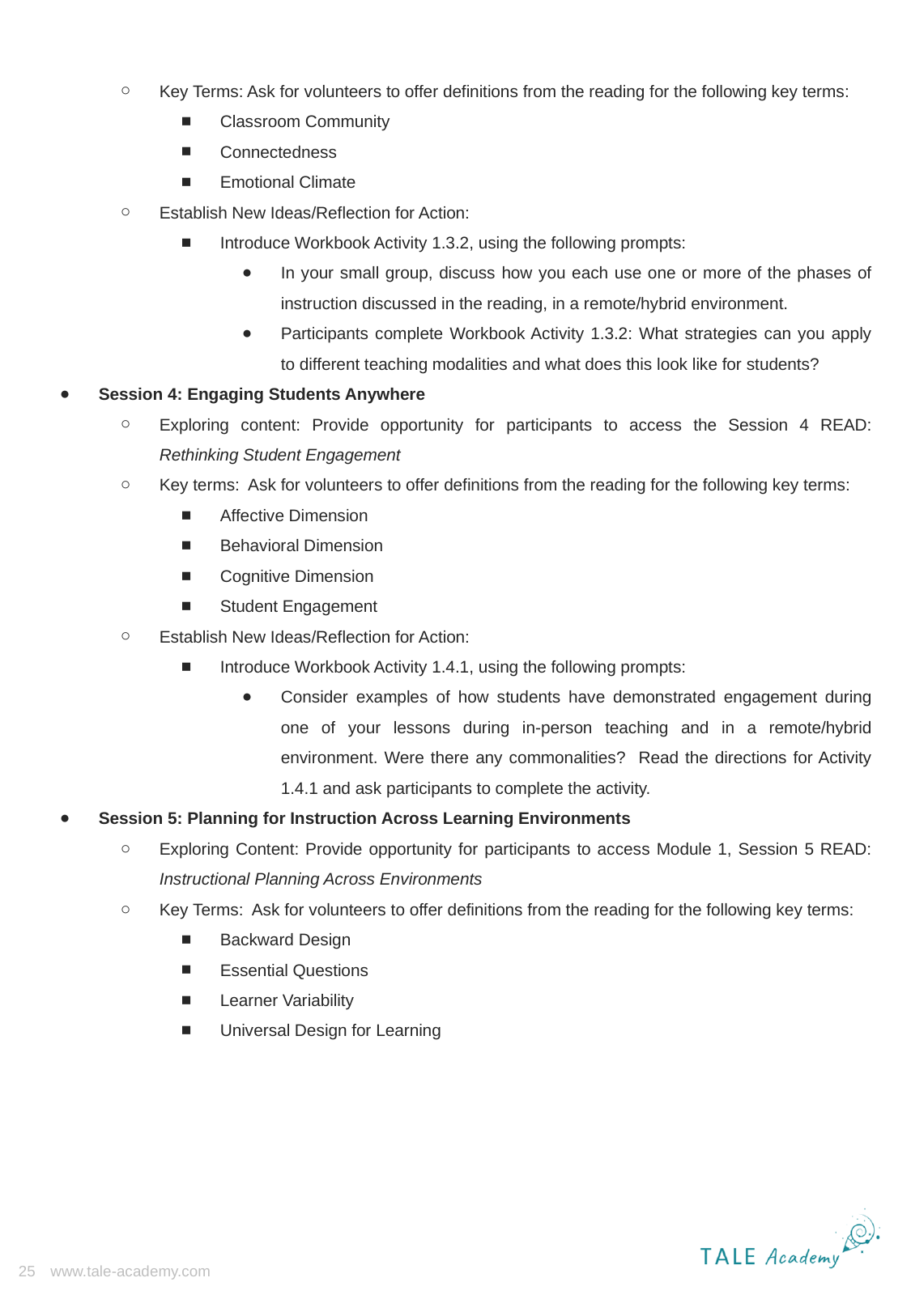

Key Terms: Ask for volunteers to offer definitions from the reading for the following key terms:
Classroom Community
Connectedness
Emotional Climate
Establish New Ideas/Reflection for Action:
Introduce Workbook Activity 1.3.2, using the following prompts:
In your small group, discuss how you each use one or more of the phases of instruction discussed in the reading, in a remote/hybrid environment.
Participants complete Workbook Activity 1.3.2: What strategies can you apply to different teaching modalities and what does this look like for students?
Session 4: Engaging Students Anywhere
Exploring content: Provide opportunity for participants to access the Session 4 READ: Rethinking Student Engagement
Key terms:  Ask for volunteers to offer definitions from the reading for the following key terms:
Affective Dimension
Behavioral Dimension
Cognitive Dimension
Student Engagement
Establish New Ideas/Reflection for Action:
Introduce Workbook Activity 1.4.1, using the following prompts:
Consider examples of how students have demonstrated engagement during one of your lessons during in-person teaching and in a remote/hybrid environment. Were there any commonalities?  Read the directions for Activity 1.4.1 and ask participants to complete the activity.
Session 5: Planning for Instruction Across Learning Environments
Exploring Content: Provide opportunity for participants to access Module 1, Session 5 READ: Instructional Planning Across Environments
Key Terms:  Ask for volunteers to offer definitions from the reading for the following key terms:
Backward Design
Essential Questions
Learner Variability
Universal Design for Learning